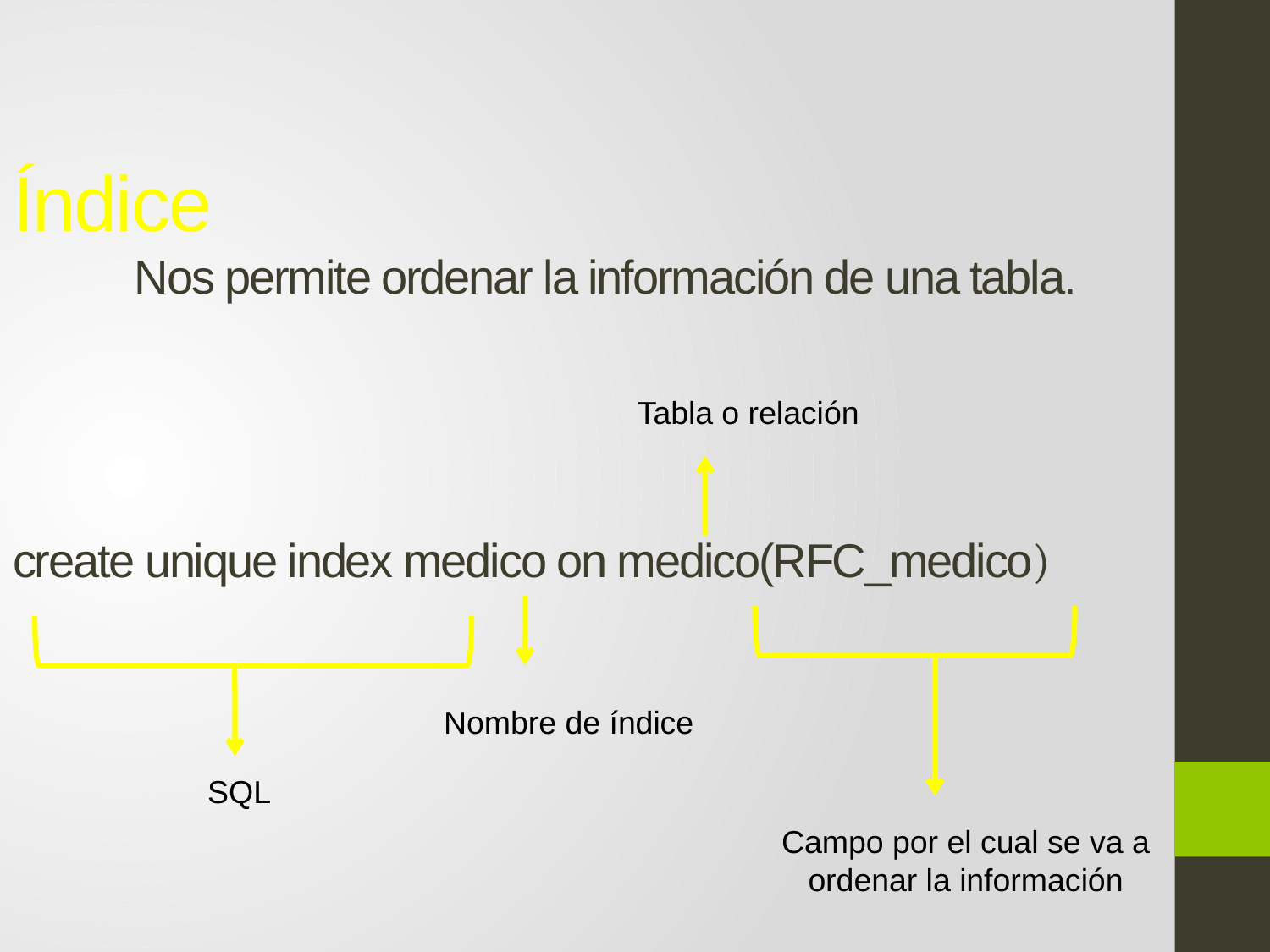

Índice
	Nos permite ordenar la información de una tabla.
create unique index medico on medico(RFC_medico)
Tabla o relación

Nombre de índice
SQL
Campo por el cual se va a ordenar la información